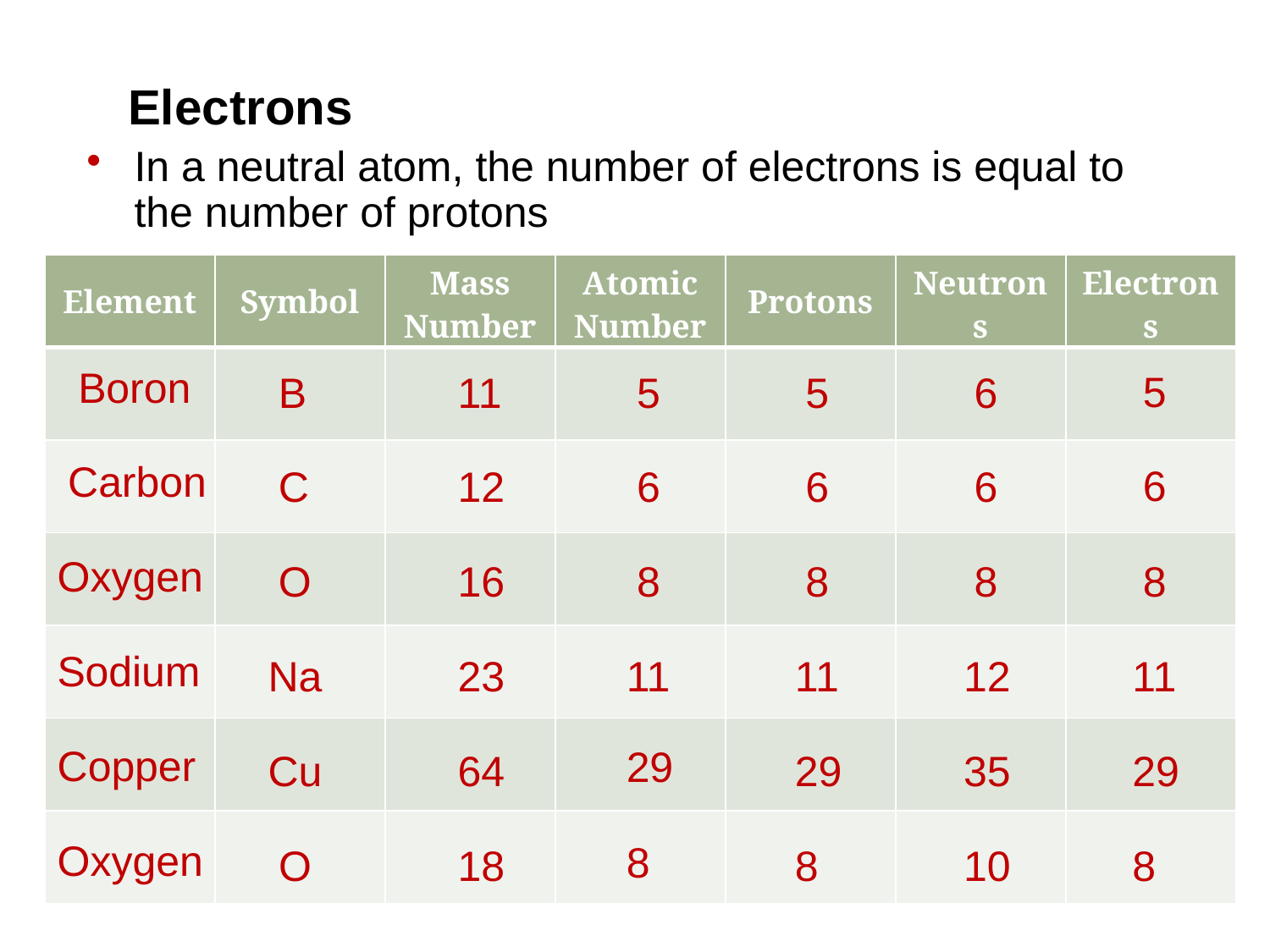

Electrons
In a neutral atom, the number of electrons is equal to the number of protons
| Element | Symbol | Mass Number | Atomic Number | Protons | Neutrons | Electrons |
| --- | --- | --- | --- | --- | --- | --- |
|  |  |  |  |  |  |  |
|  |  |  |  |  |  |  |
|  |  |  |  |  |  |  |
|  |  |  |  |  |  |  |
|  |  |  |  |  |  |  |
|  |  |  |  |  |  |  |
Boron
5
B
11
5
5
6
Carbon
6
C
12
6
6
6
Oxygen
8
O
16
8
8
8
Sodium
Na
23
11
11
12
11
Copper
29
Cu
64
29
35
29
Oxygen
8
8
O
18
8
10